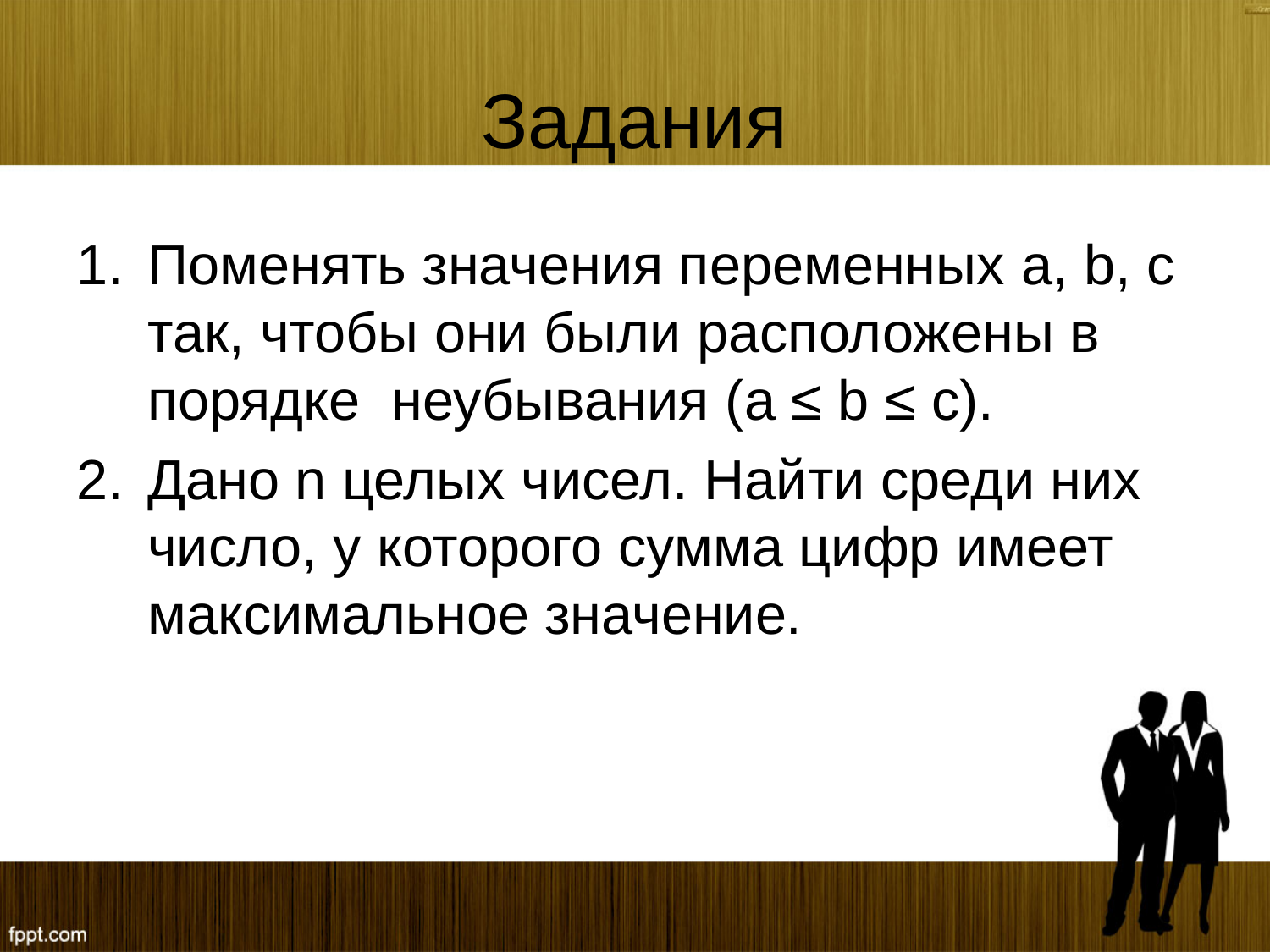

# Задания
Поменять значения переменных a, b, c так, чтобы они были расположены в порядке  неубывания (a ≤ b ≤ c).
Дано n целых чисел. Найти среди них число, у которого сумма цифр имеет максимальное значение.